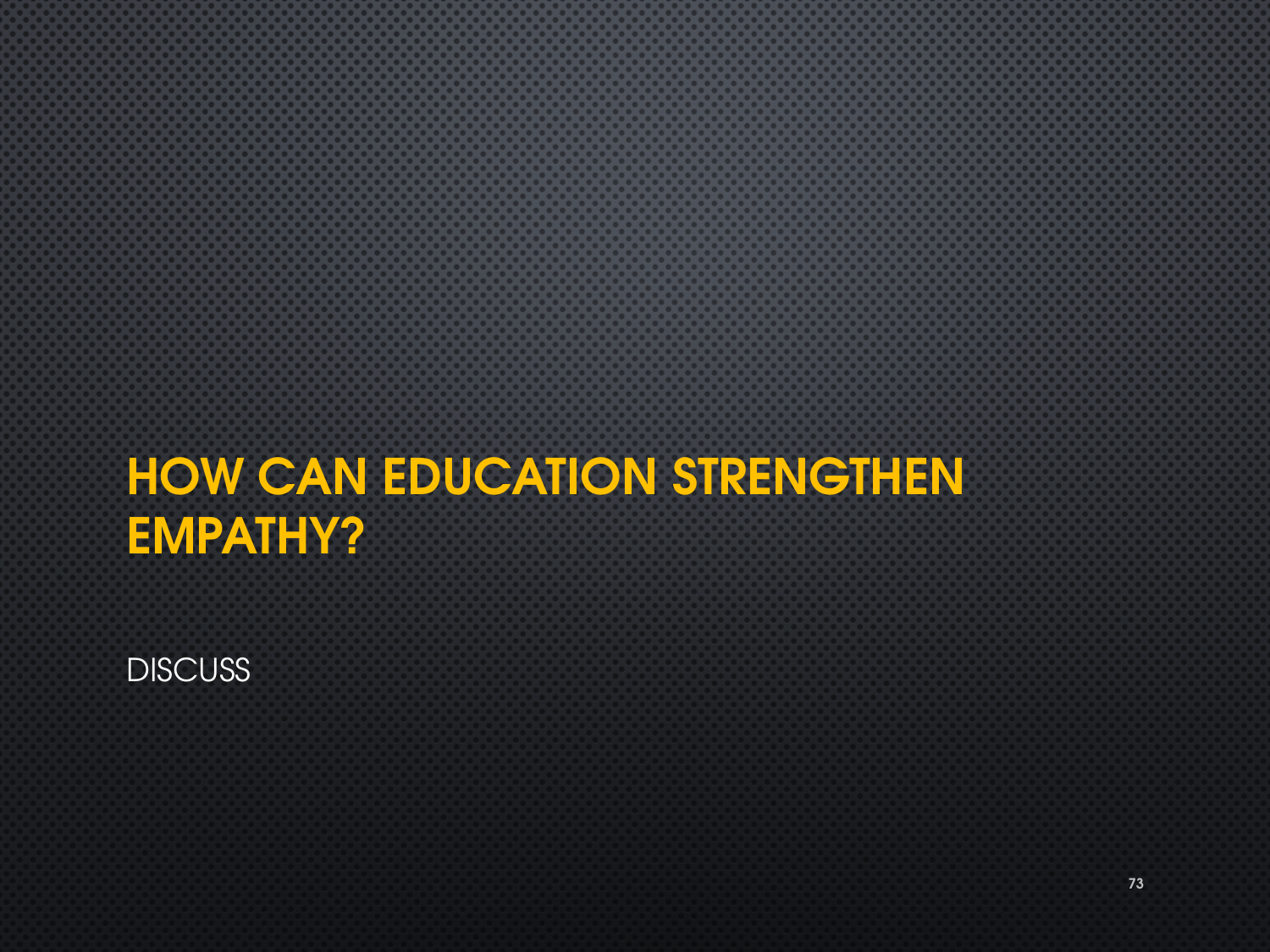

#
how can education strengthen empathy?

DISCUSS
73